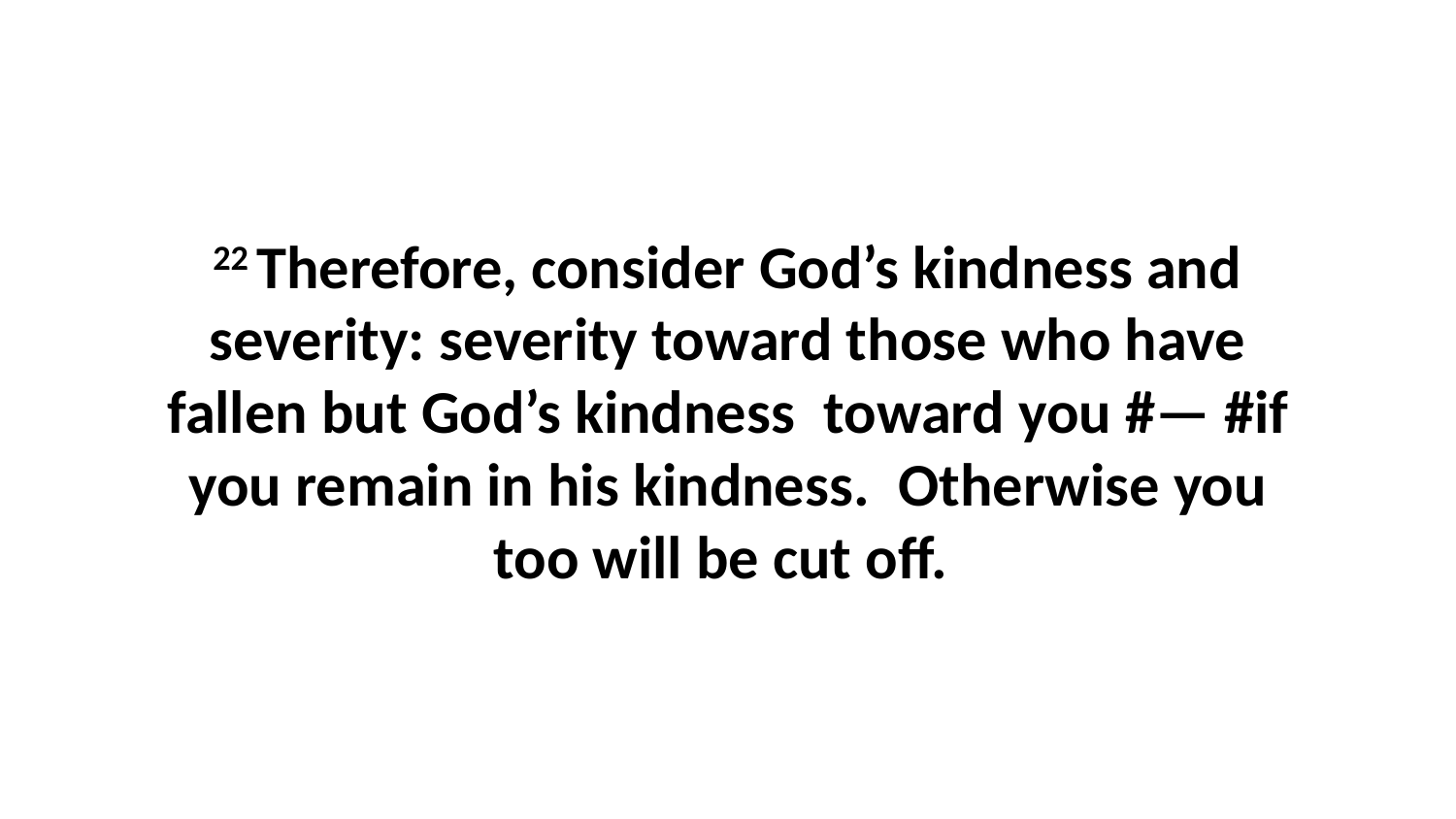

22 Therefore, consider God’s kindness and severity: severity toward those who have fallen but God’s kindness  toward you #— #if you remain in his kindness.  Otherwise you too will be cut off.